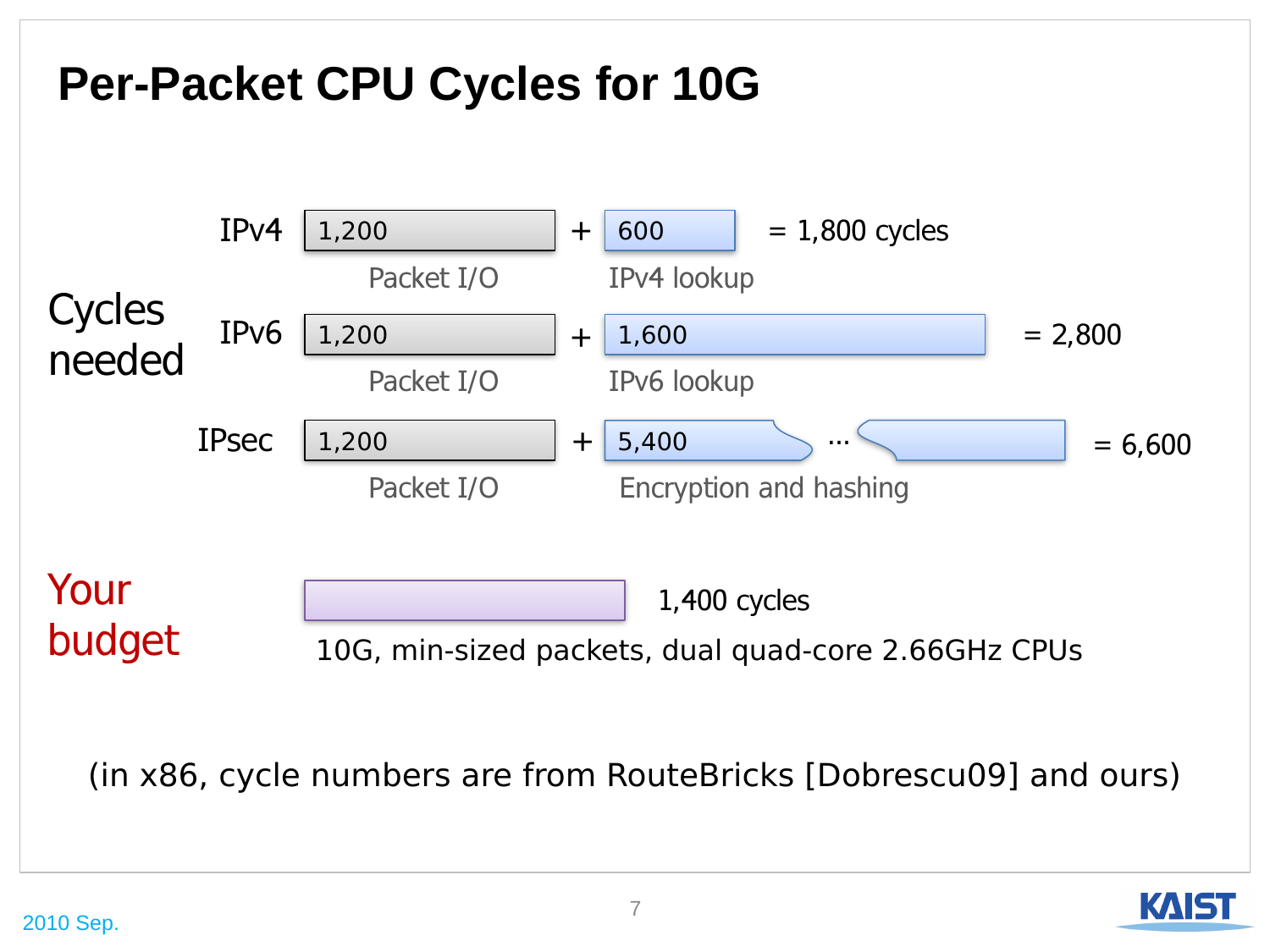

# Per-Packet CPU Cycles for 10G
IPv4
+
= 1,800 cycles
1,200
600
Packet I/O
IPv4 lookup
Cycles
needed
IPv6
+
= 2,800
1,200
1,600
5,400

Packet I/O
IPv6 lookup
…
IPsec
+
= 6,600
1,200
Packet I/O
Encryption and hashing
Your
budget
1,400 cycles

10G, min-sized packets, dual quad-core 2.66GHz CPUs
(in x86, cycle numbers are from RouteBricks [Dobrescu09] and ours)
7